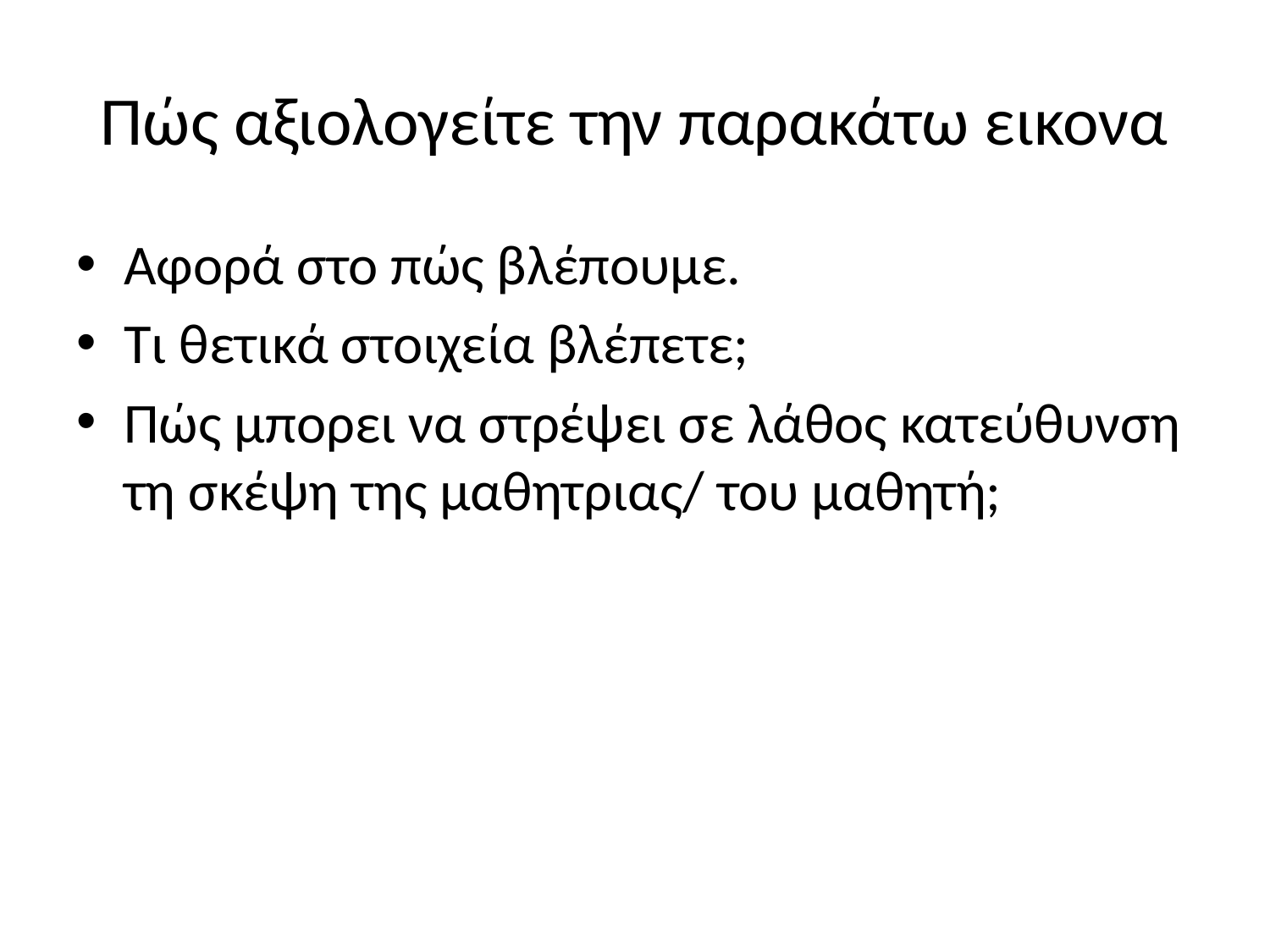

# Πώς αξιολογείτε την παρακάτω εικονα
Αφορά στο πώς βλέπουμε.
Τι θετικά στοιχεία βλέπετε;
Πώς μπορει να στρέψει σε λάθος κατεύθυνση τη σκέψη της μαθητριας/ του μαθητή;